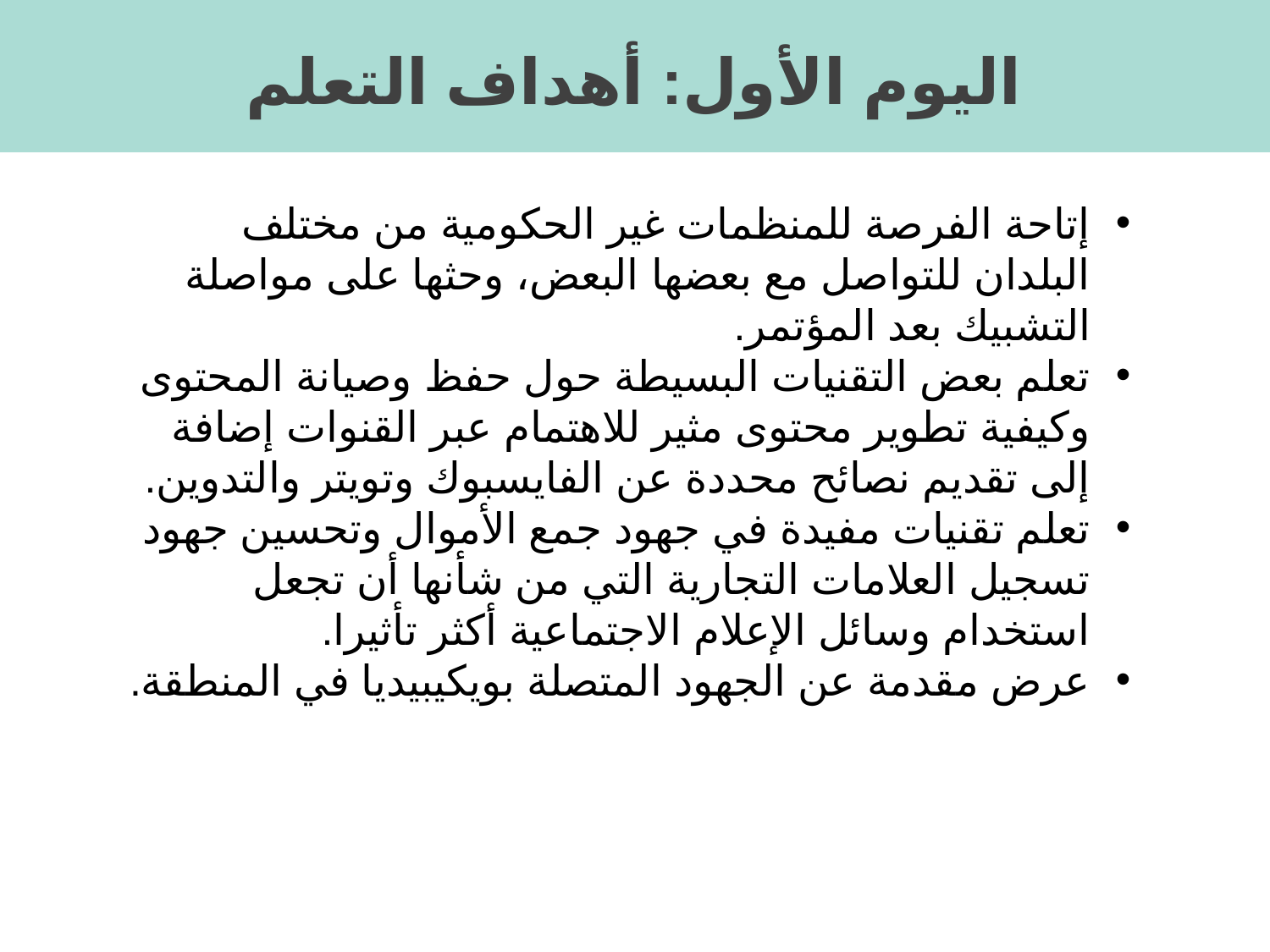

اليوم الأول: أهداف التعلم
إتاحة الفرصة للمنظمات غير الحكومية من مختلف البلدان للتواصل مع بعضها البعض، وحثها على مواصلة التشبيك بعد المؤتمر.
تعلم بعض التقنيات البسيطة حول حفظ وصيانة المحتوى وكيفية تطوير محتوى مثير للاهتمام عبر القنوات إضافة إلى تقديم نصائح محددة عن الفايسبوك وتويتر والتدوين.
تعلم تقنيات مفيدة في جهود جمع الأموال وتحسين جهود تسجيل العلامات التجارية التي من شأنها أن تجعل استخدام وسائل الإعلام الاجتماعية أكثر تأثيرا.
عرض مقدمة عن الجهود المتصلة بويكيبيديا في المنطقة.